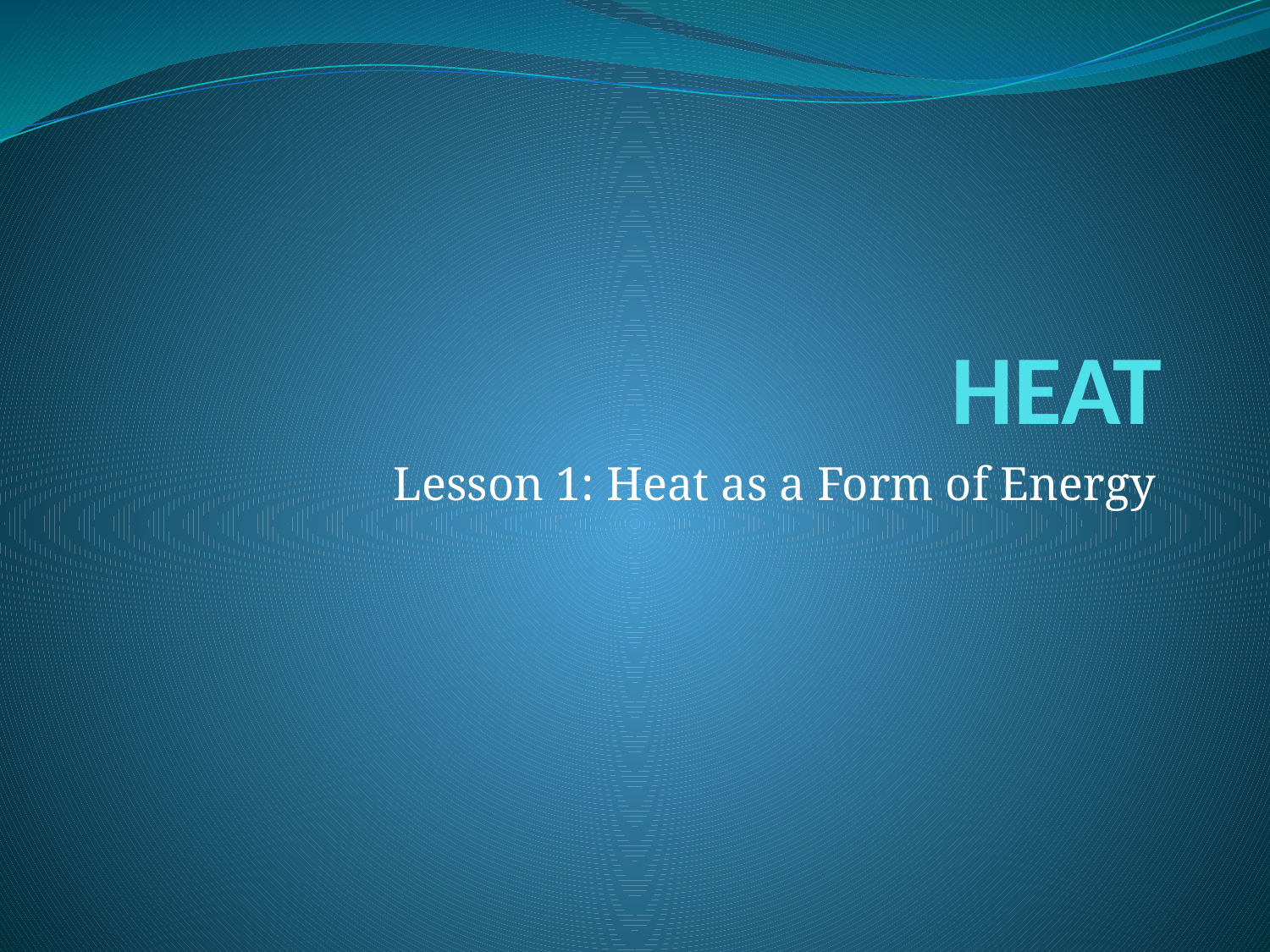

# HEAT
Lesson 1: Heat as a Form of Energy